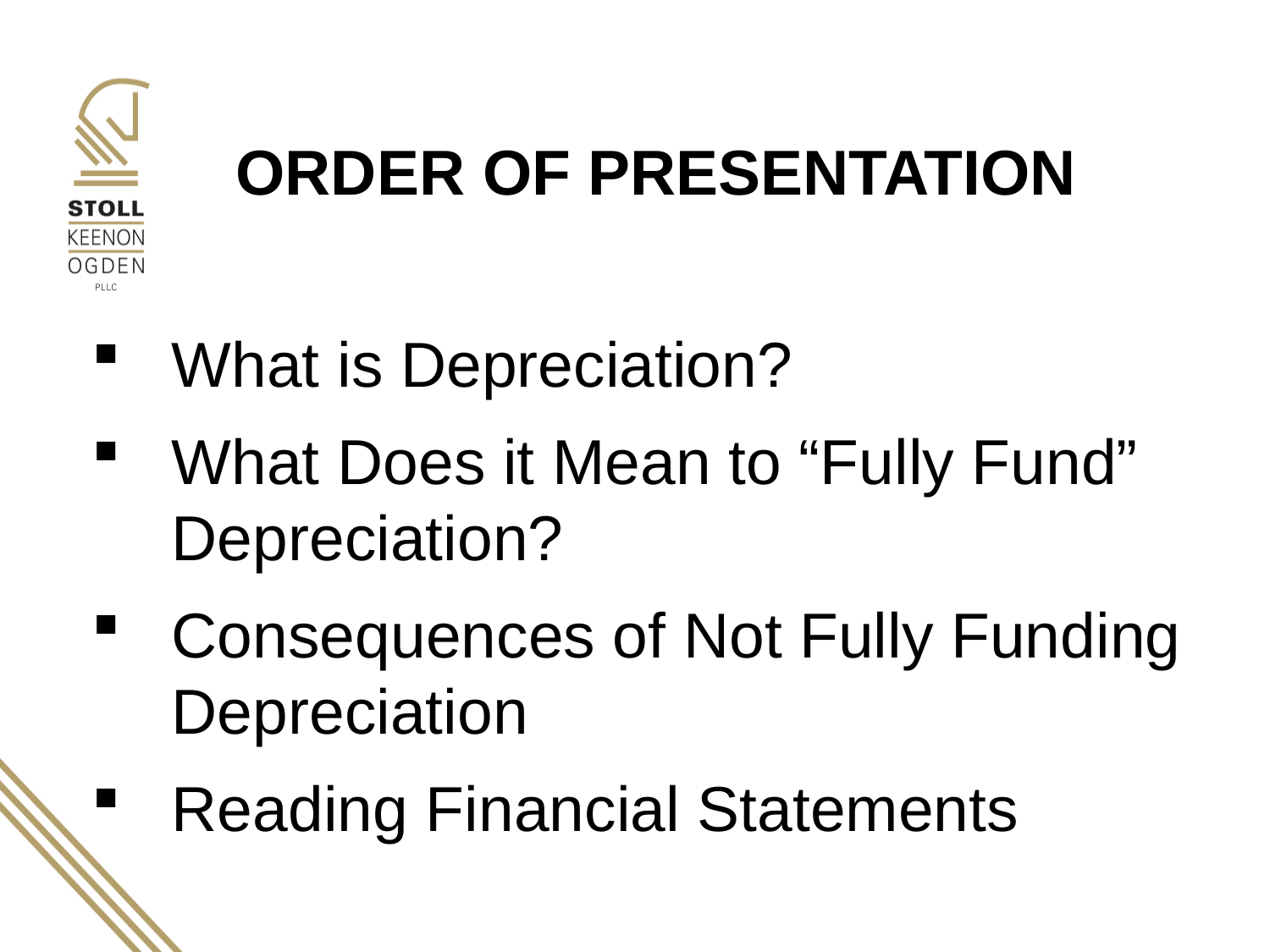

ORDER OF PRESENTATION
What is Depreciation?
What Does it Mean to “Fully Fund” Depreciation?
Consequences of Not Fully Funding Depreciation
Reading Financial Statements